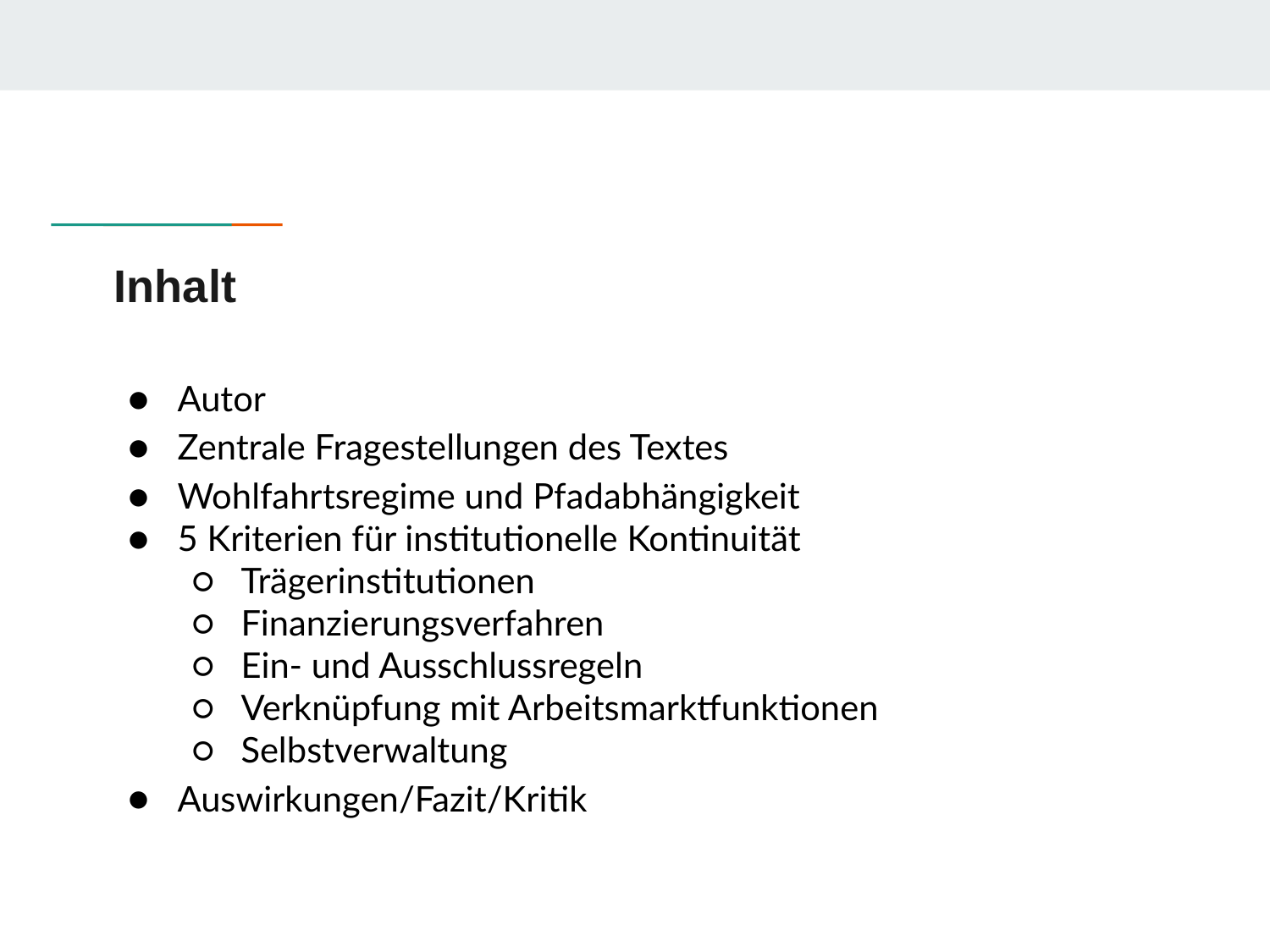

# Inhalt
Autor
Zentrale Fragestellungen des Textes
Wohlfahrtsregime und Pfadabhängigkeit
5 Kriterien für institutionelle Kontinuität
Trägerinstitutionen
Finanzierungsverfahren
Ein- und Ausschlussregeln
Verknüpfung mit Arbeitsmarktfunktionen
Selbstverwaltung
Auswirkungen/Fazit/Kritik